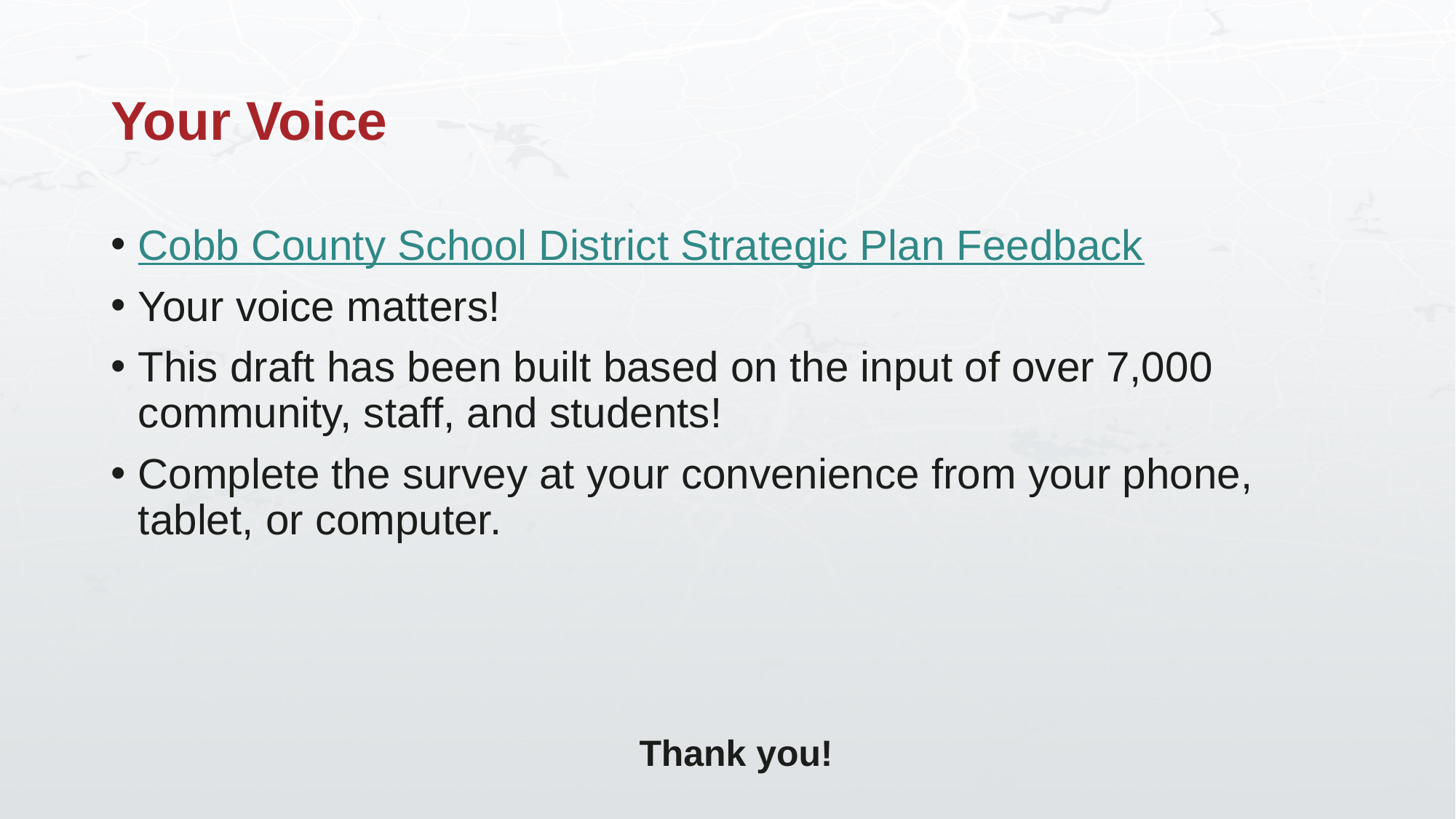

# Your Voice
Cobb County School District Strategic Plan Feedback
Your voice matters!
This draft has been built based on the input of over 7,000 community, staff, and students!
Complete the survey at your convenience from your phone, tablet, or computer.

         Thank you!